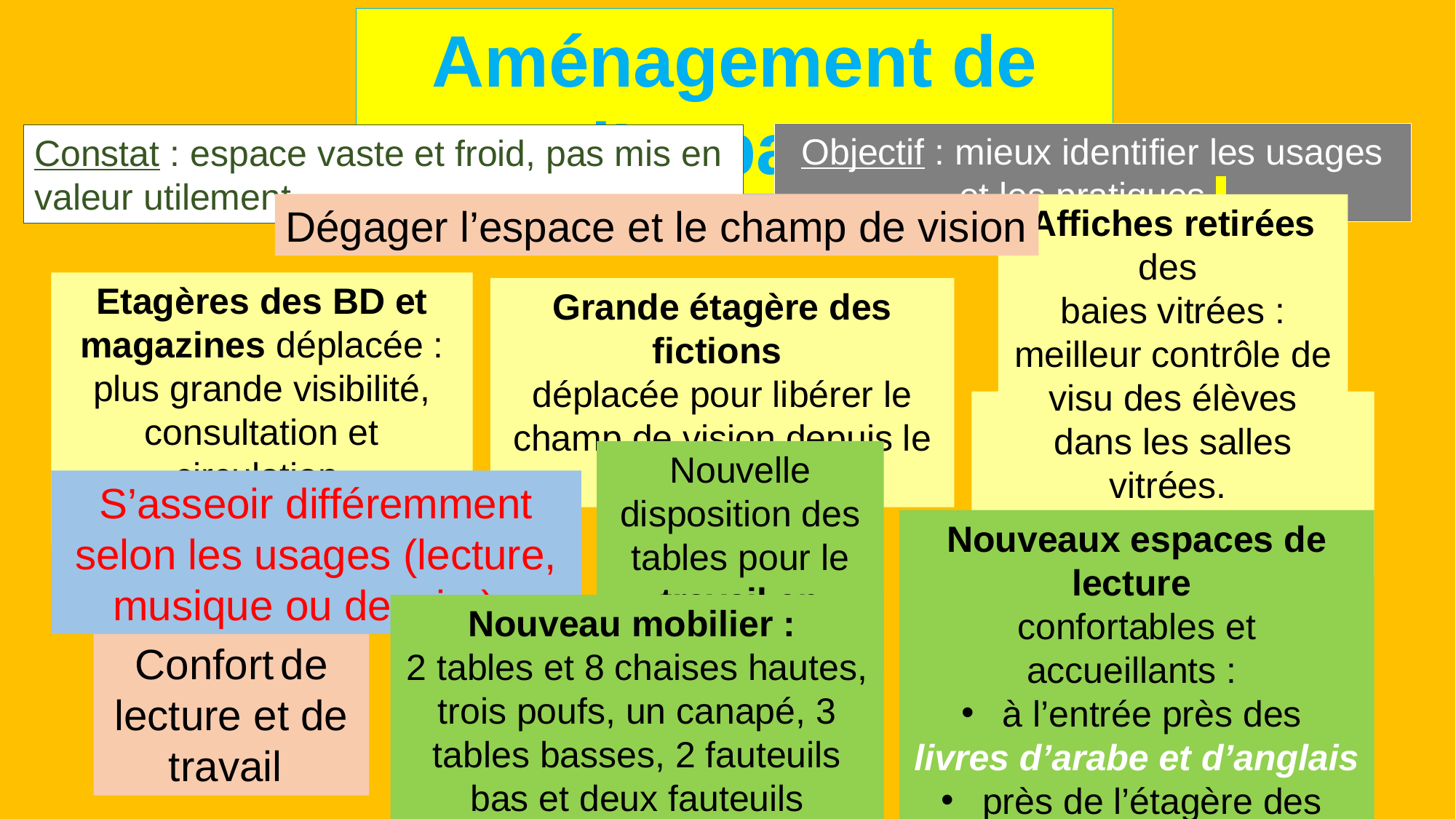

Aménagement de l’espace
Objectif : mieux identifier les usages et les pratiques.
Constat : espace vaste et froid, pas mis en valeur utilement.
Dégager l’espace et le champ de vision
Affiches retirées des
baies vitrées : meilleur contrôle de visu des élèves dans les salles vitrées.
Etagères des BD et magazines déplacée : plus grande visibilité, consultation et circulation
bien meilleure
Grande étagère des fictions
déplacée pour libérer le champ de vision depuis le bureau.
Bureau du documentaliste réaménagé : bien voir et être vu
Nouvelle disposition des tables pour le travail en groupe
S’asseoir différemment selon les usages (lecture, musique ou devoirs).
Nouveaux espaces de lecture
confortables et accueillants :
à l’entrée près des
livres d’arabe et d’anglais
près de l’étagère des
BD et magazines.
Nouveau mobilier :
2 tables et 8 chaises hautes, trois poufs, un canapé, 3 tables basses, 2 fauteuils bas et deux fauteuils moyens.
Confort de lecture et de travail